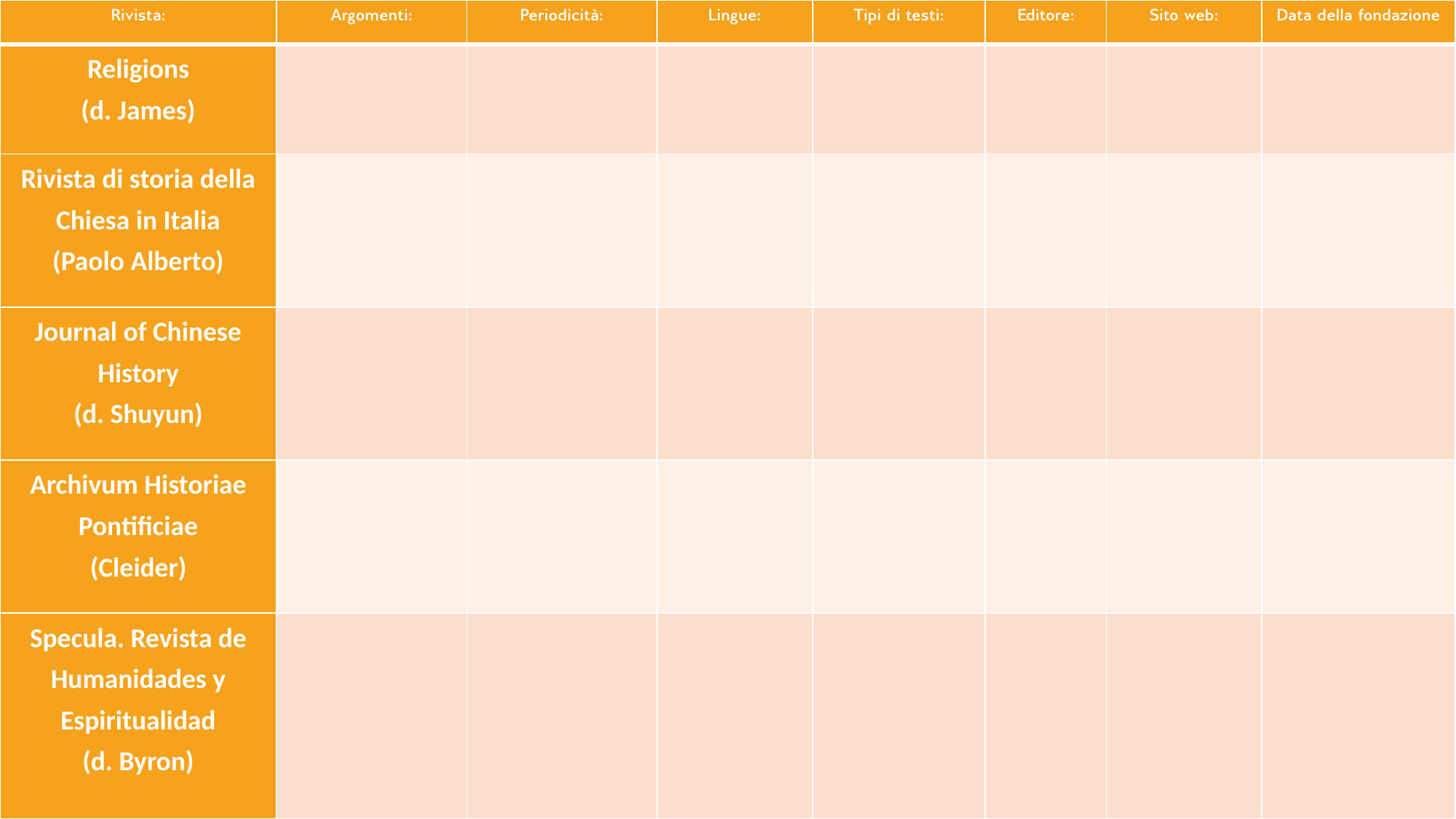

| Rivista: | Argomenti: | Periodicità: | Lingue: | Tipi di testi: | Editore: | Sito web: | Data della fondazione |
| --- | --- | --- | --- | --- | --- | --- | --- |
| Religions (d. James) |  |  |  |  |  |  |  |
| Rivista di storia della Chiesa in Italia (Paolo Alberto) |  |  |  |  |  |  |  |
| Journal of Chinese History (d. Shuyun) |  |  |  |  |  |  |  |
| Archivum Historiae Pontificiae (Cleider) |  |  |  |  |  |  |  |
| Specula. Revista de Humanidades y Espiritualidad (d. Byron) |  |  |  |  |  |  |  |